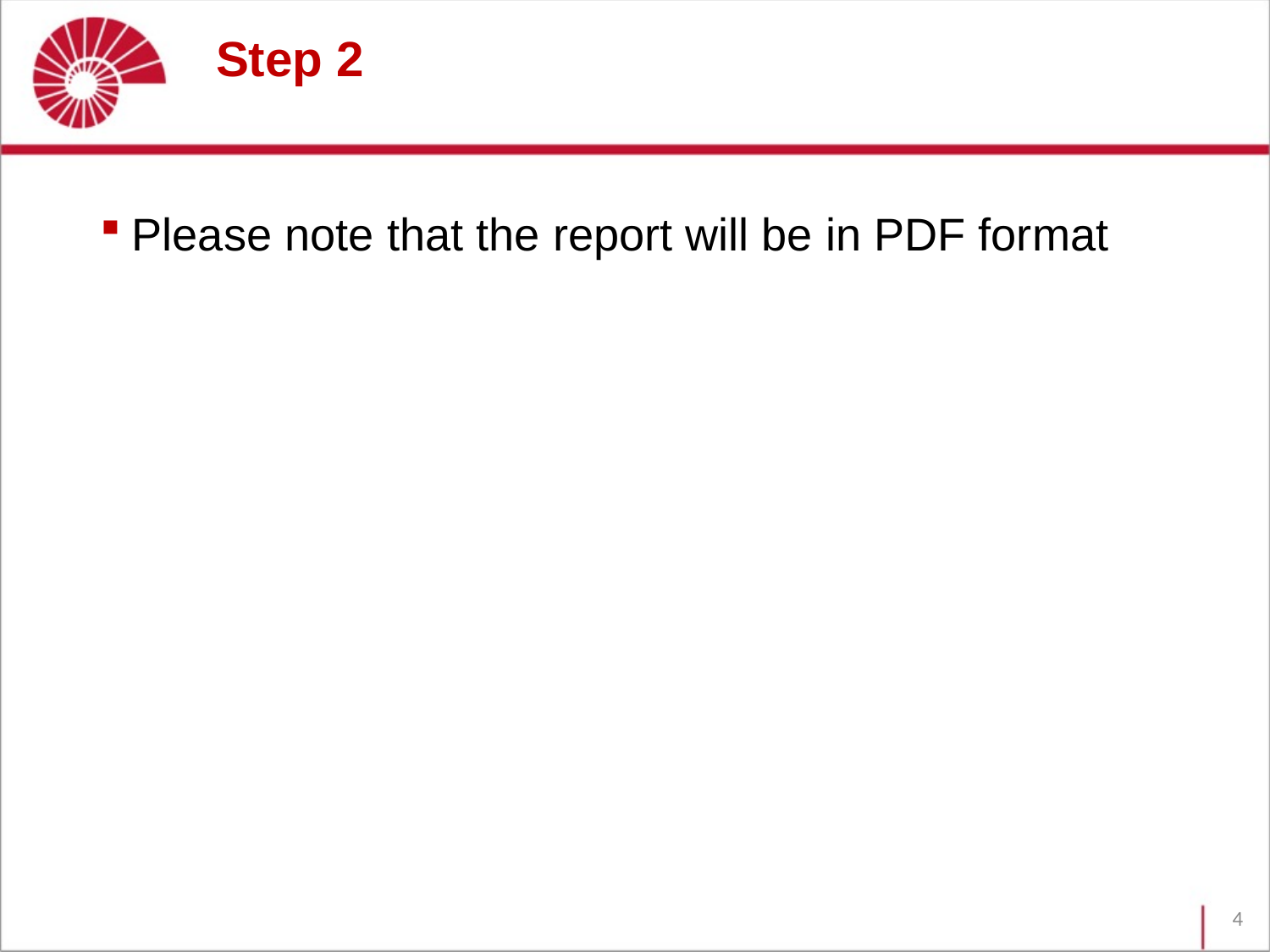

# Step 2
Please note that the report will be in PDF format

4